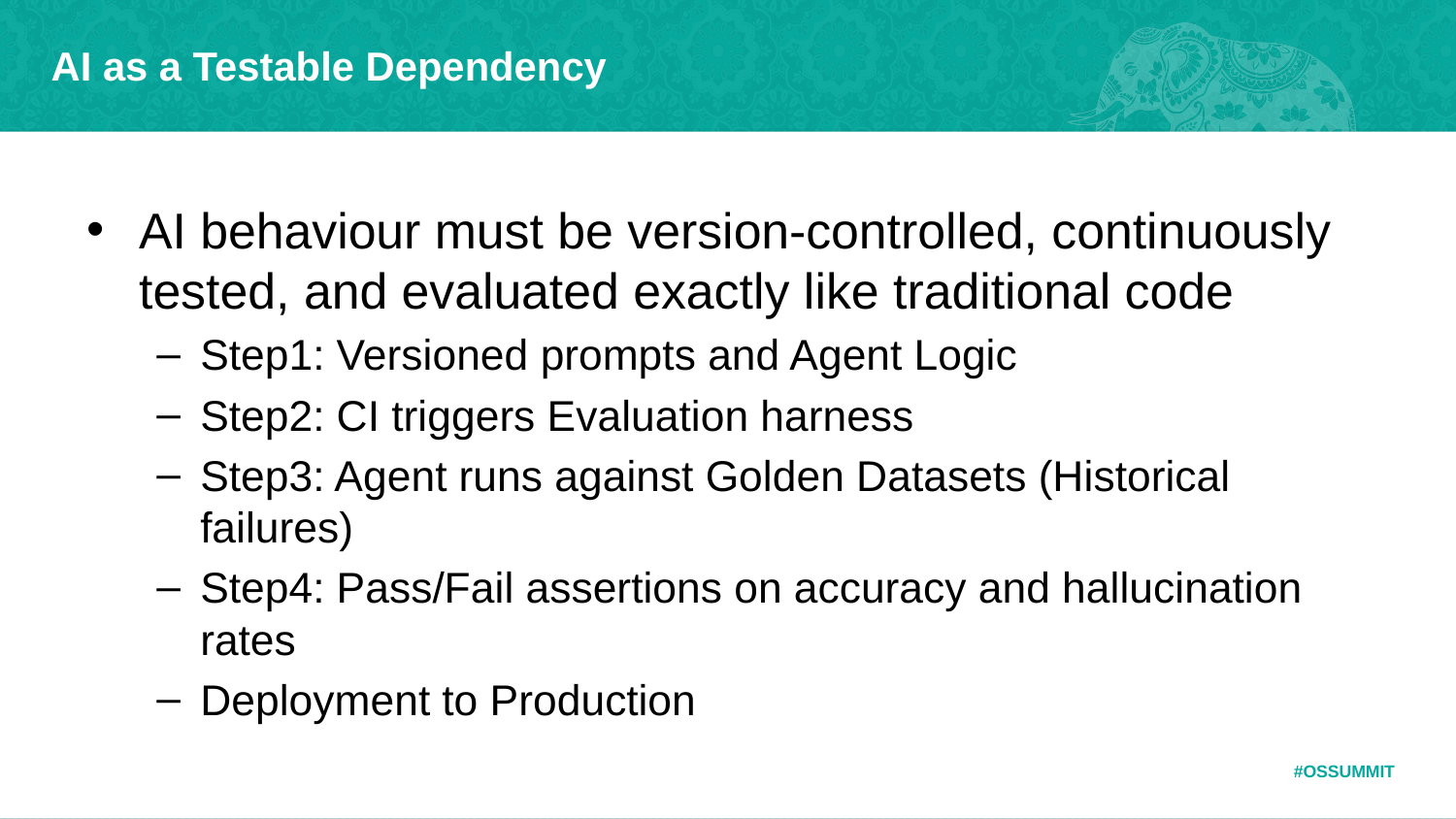

# AI as a Testable Dependency
AI behaviour must be version-controlled, continuously tested, and evaluated exactly like traditional code
Step1: Versioned prompts and Agent Logic
Step2: CI triggers Evaluation harness
Step3: Agent runs against Golden Datasets (Historical failures)
Step4: Pass/Fail assertions on accuracy and hallucination rates
Deployment to Production